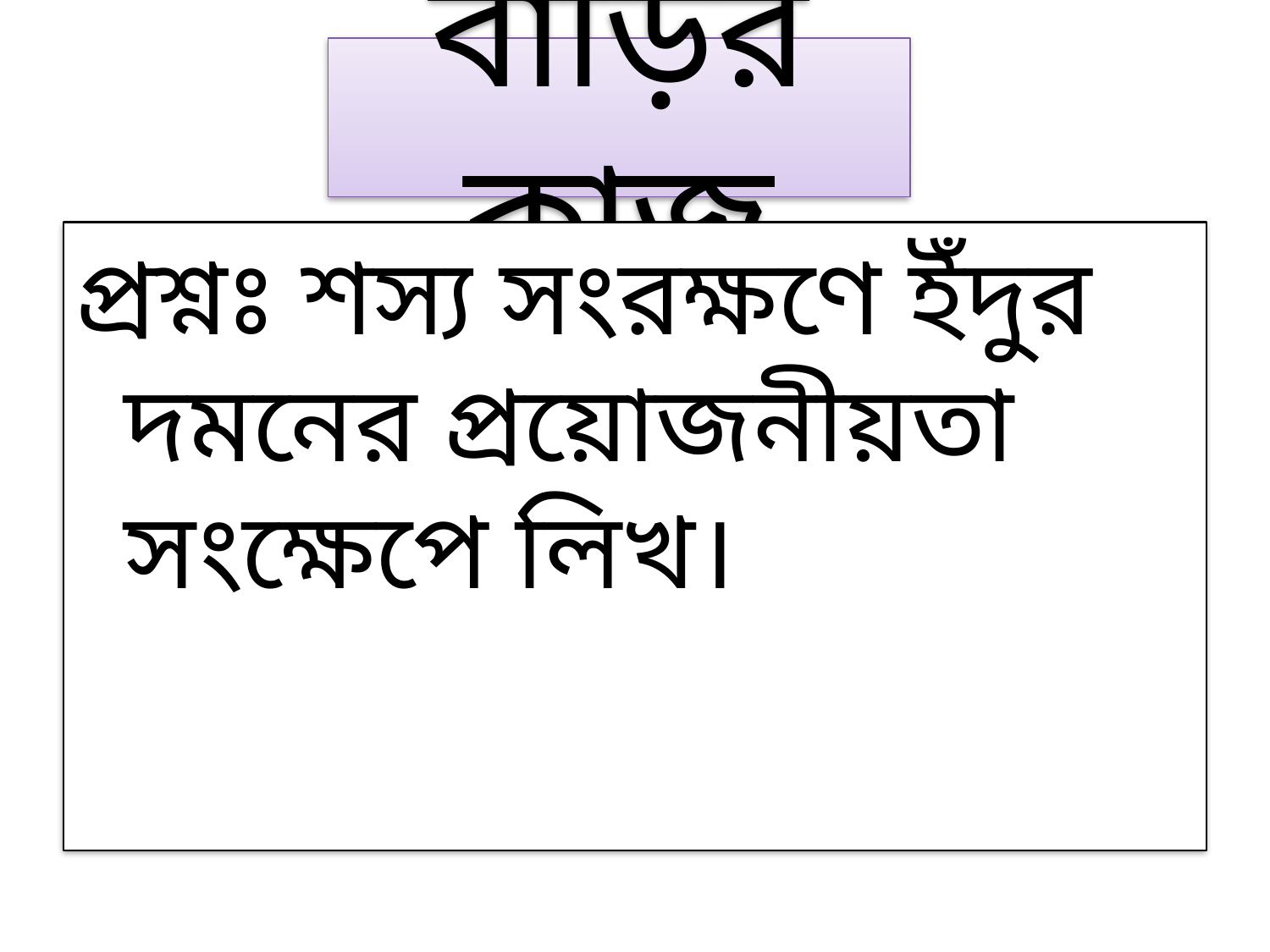

# বাড়ির কাজ
প্রশ্নঃ শস্য সংরক্ষণে ইঁদুর দমনের প্রয়োজনীয়তা সংক্ষেপে লিখ।